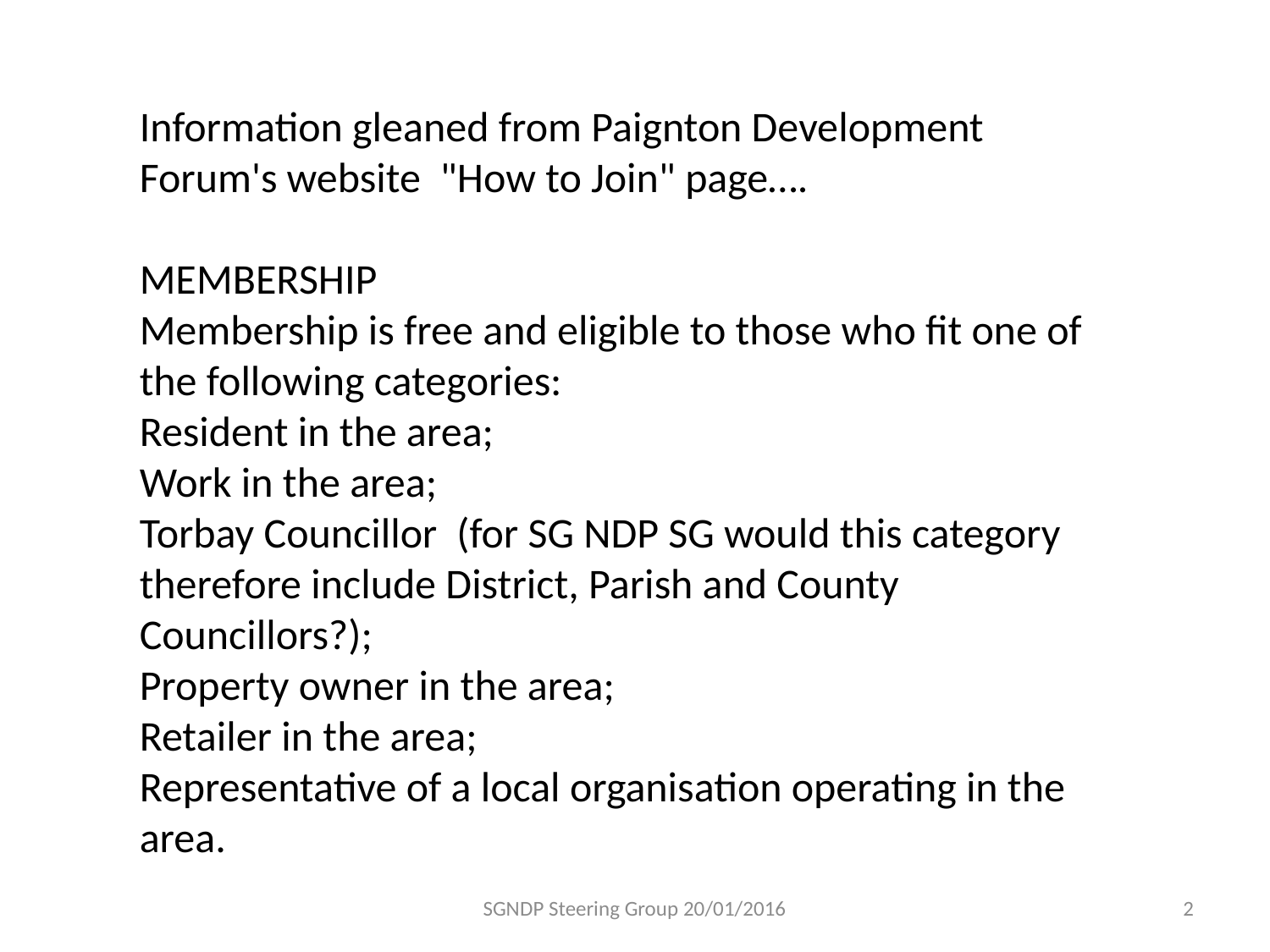

Information gleaned from Paignton Development Forum's website  "How to Join" page….

MEMBERSHIP
Membership is free and eligible to those who fit one of the following categories:
Resident in the area;
Work in the area;
Torbay Councillor  (for SG NDP SG would this category therefore include District, Parish and County Councillors?);
Property owner in the area;
Retailer in the area;
Representative of a local organisation operating in the area.

SGNDP Steering Group 20/01/2016
2